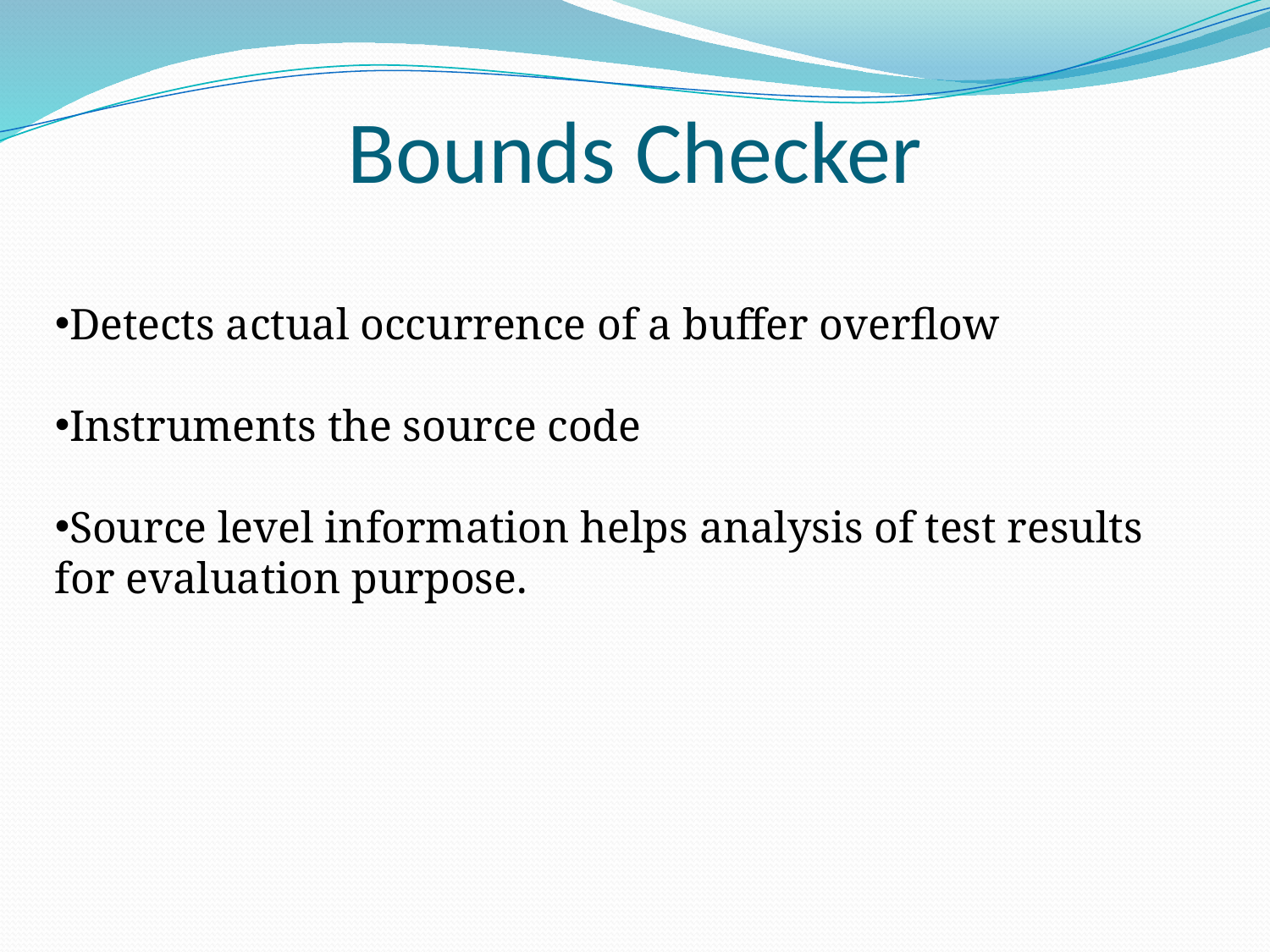

# Bounds Checker
Detects actual occurrence of a buffer overflow

Instruments the source code

Source level information helps analysis of test results for evaluation purpose.